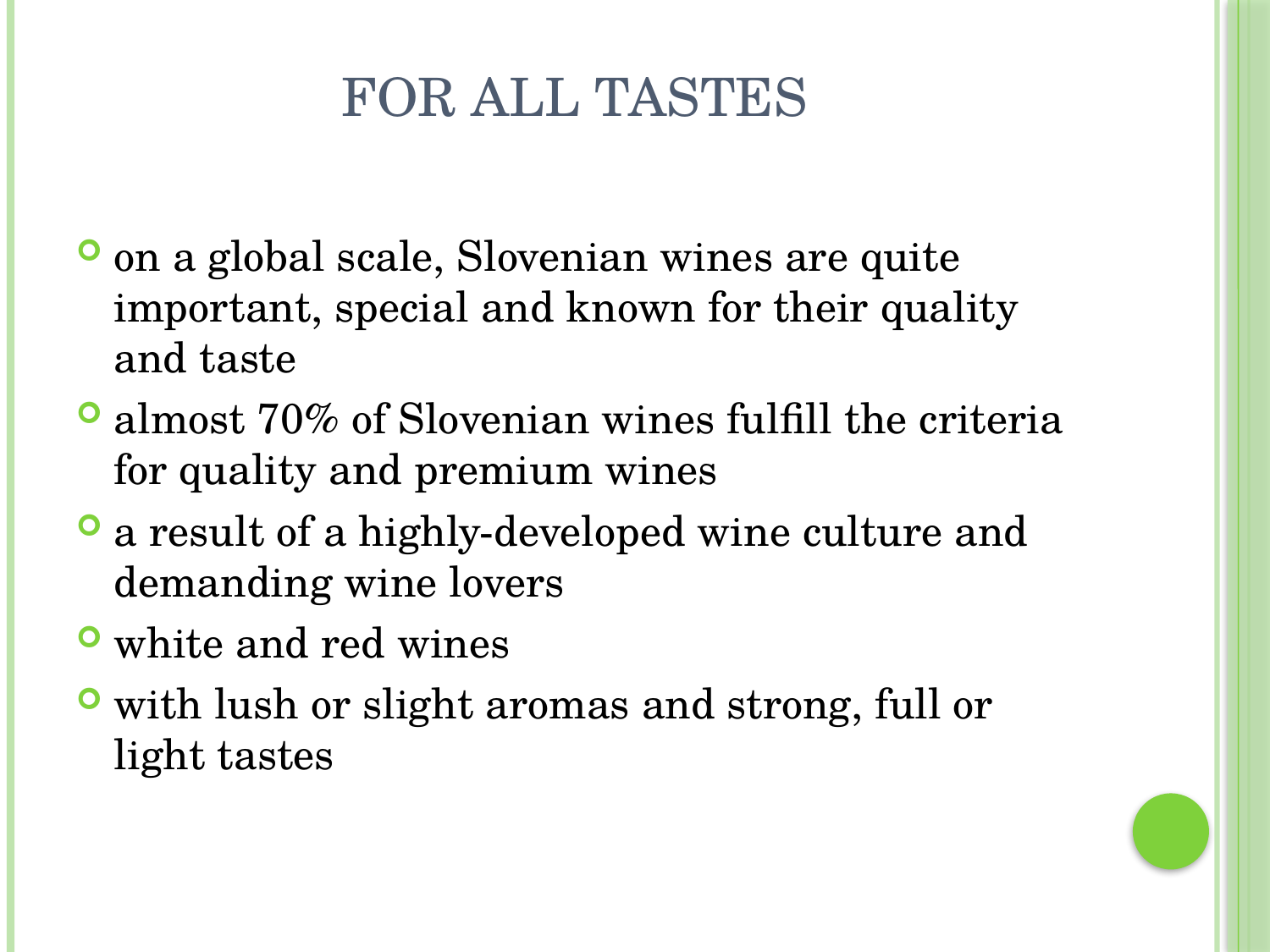

# FOR ALL TASTES
on a global scale, Slovenian wines are quite important, special and known for their quality and taste
almost 70% of Slovenian wines fulfill the criteria for quality and premium wines
a result of a highly-developed wine culture and demanding wine lovers
white and red wines
with lush or slight aromas and strong, full or light tastes